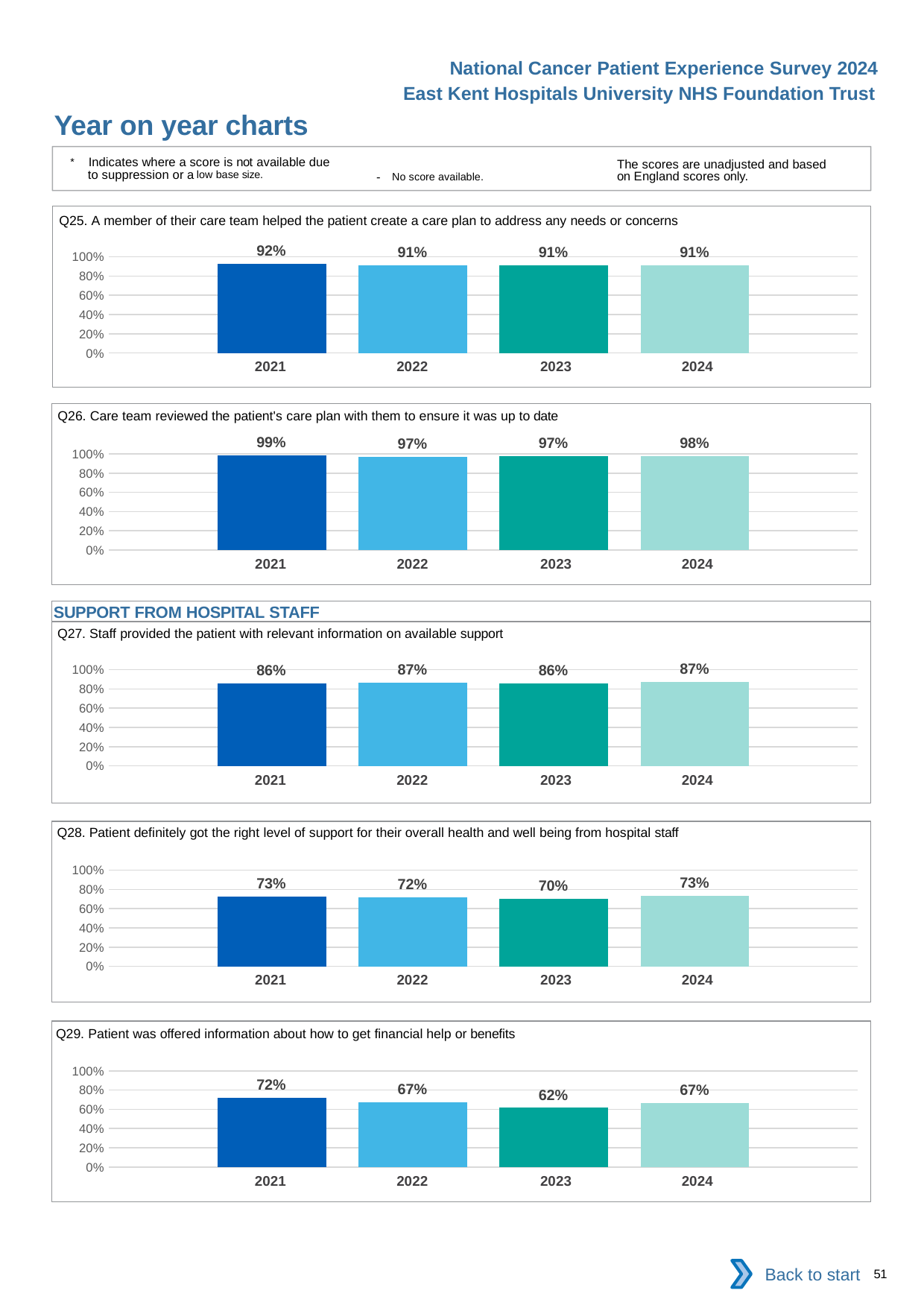

National Cancer Patient Experience Survey 2024
East Kent Hospitals University NHS Foundation Trust
Year on year charts

*  Indicates where a score is not available due to suppression or a low base size.
The scores are unadjusted and based on England scores only.
- No score available.
Q25. A member of their care team helped the patient create a care plan to address any needs or concerns

### Chart

| Category | 2021 | 2022 | 2023 | 2024 |
|---|---|---|---|---|
| Category 1 | 0.9246377 | 0.9086162 | 0.9100418 | 0.9090909 |
| 2021 | 2022 | 2023 | 2024 |
| --- | --- | --- | --- |
Q26. Care team reviewed the patient's care plan with them to ensure it was up to date

### Chart

| Category | 2021 | 2022 | 2023 | 2024 |
|---|---|---|---|---|
| Category 1 | 0.9850746 | 0.9719298 | 0.9746479 | 0.9794118 |
| 2021 | 2022 | 2023 | 2024 |
| --- | --- | --- | --- |
SUPPORT FROM HOSPITAL STAFF
Q27. Staff provided the patient with relevant information on available support

### Chart

| Category | 2021 | 2022 | 2023 | 2024 |
|---|---|---|---|---|
| Category 1 | 0.8596491 | 0.867378 | 0.8557337 | 0.8730366 |
| 2021 | 2022 | 2023 | 2024 |
| --- | --- | --- | --- |
Q28. Patient definitely got the right level of support for their overall health and well being from hospital staff

### Chart

| Category | 2021 | 2022 | 2023 | 2024 |
|---|---|---|---|---|
| Category 1 | 0.7285714 | 0.7177522 | 0.7015385 | 0.7345332 |
| 2021 | 2022 | 2023 | 2024 |
| --- | --- | --- | --- |
Q29. Patient was offered information about how to get financial help or benefits

### Chart

| Category | 2021 | 2022 | 2023 | 2024 |
|---|---|---|---|---|
| Category 1 | 0.7212121 | 0.6710183 | 0.6150713 | 0.6659878 |
| 2021 | 2022 | 2023 | 2024 |
| --- | --- | --- | --- |
Back to start

51